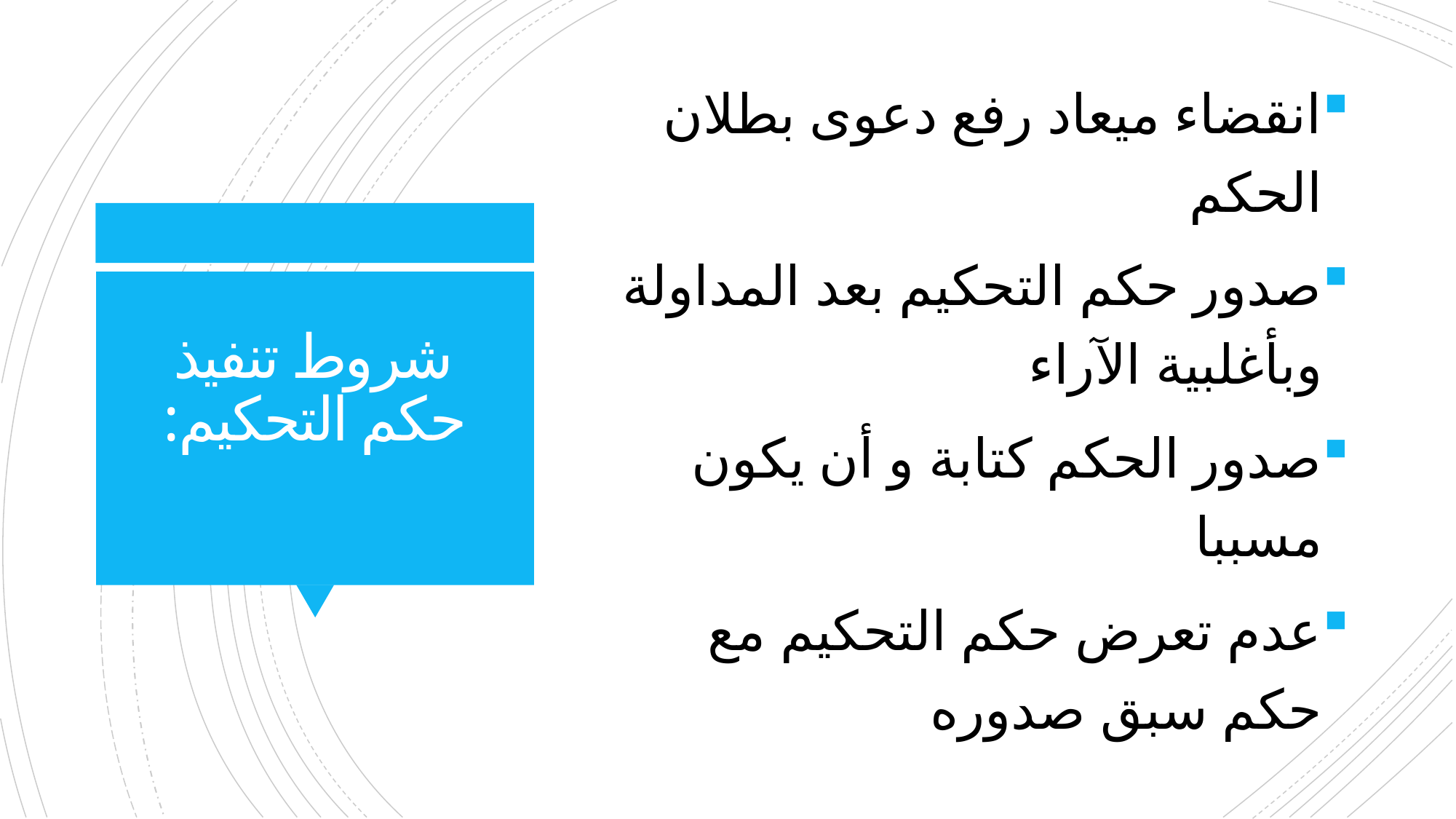

انقضاء ميعاد رفع دعوى بطلان الحكم
صدور حكم التحكيم بعد المداولة وبأغلبية الآراء
صدور الحكم كتابة و أن يكون مسببا
عدم تعرض حكم التحكيم مع حكم سبق صدوره

# شروط تنفيذ حكم التحكيم: